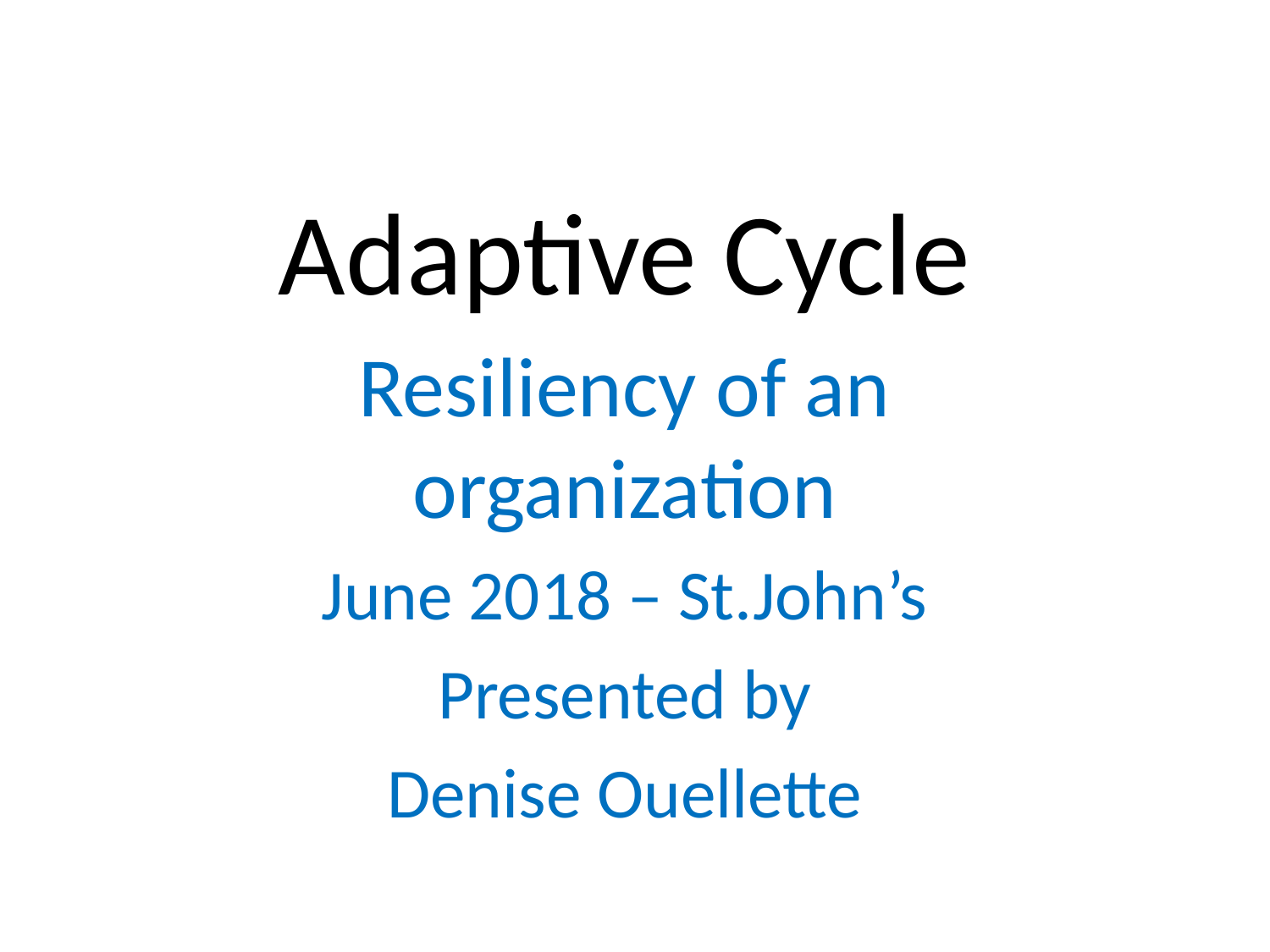

# Adaptive Cycle
Resiliency of an organization
June 2018 – St.John’s
Presented by
Denise Ouellette